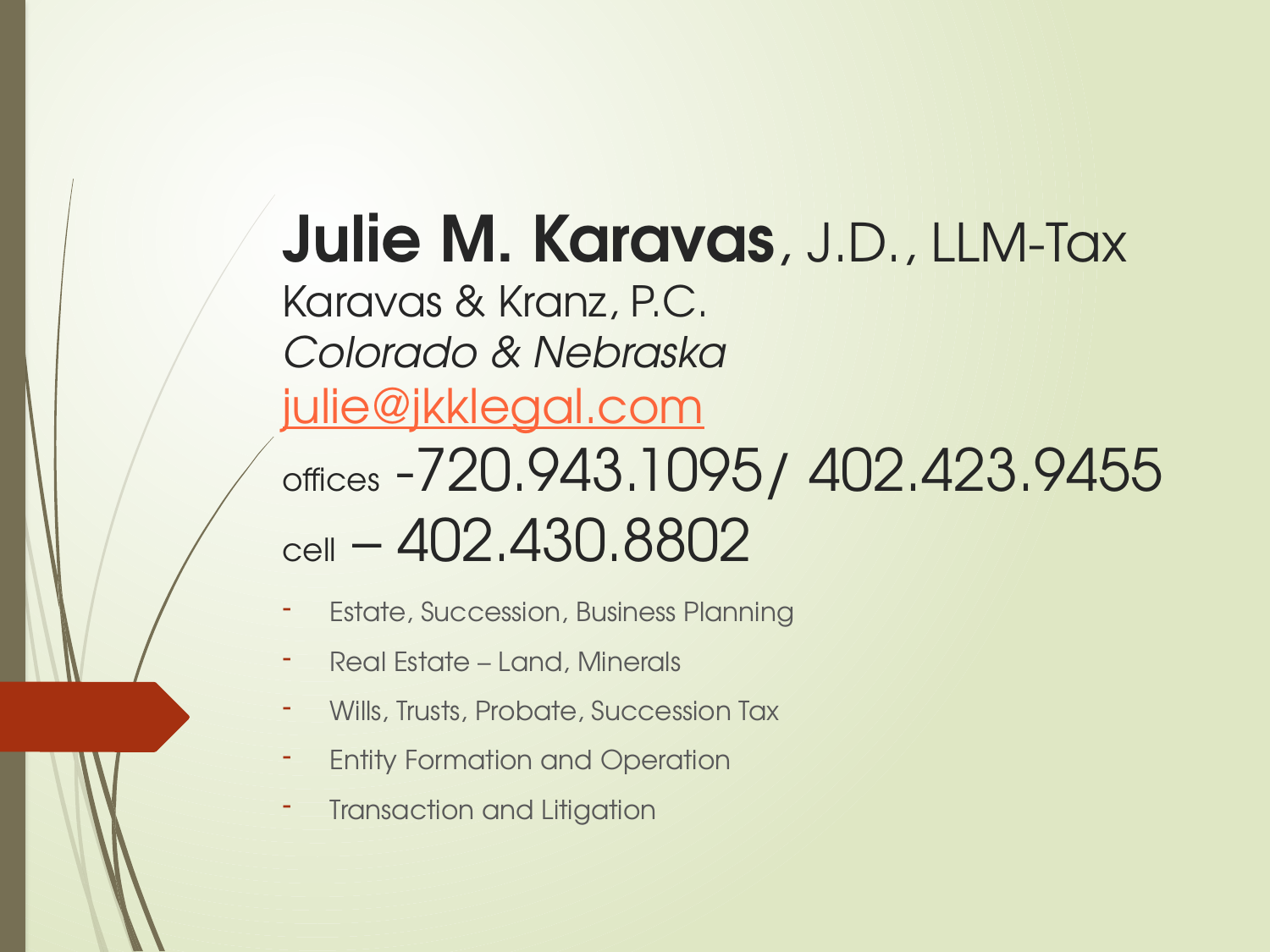

# Julie M. Karavas, J.D., LLM-Tax Karavas & Kranz, P.C. Colorado & Nebraska julie@jkklegal.com offices -720.943.1095/ 402.423.9455 cell – 402.430.8802
Estate, Succession, Business Planning
Real Estate – Land, Minerals
Wills, Trusts, Probate, Succession Tax
Entity Formation and Operation
Transaction and Litigation